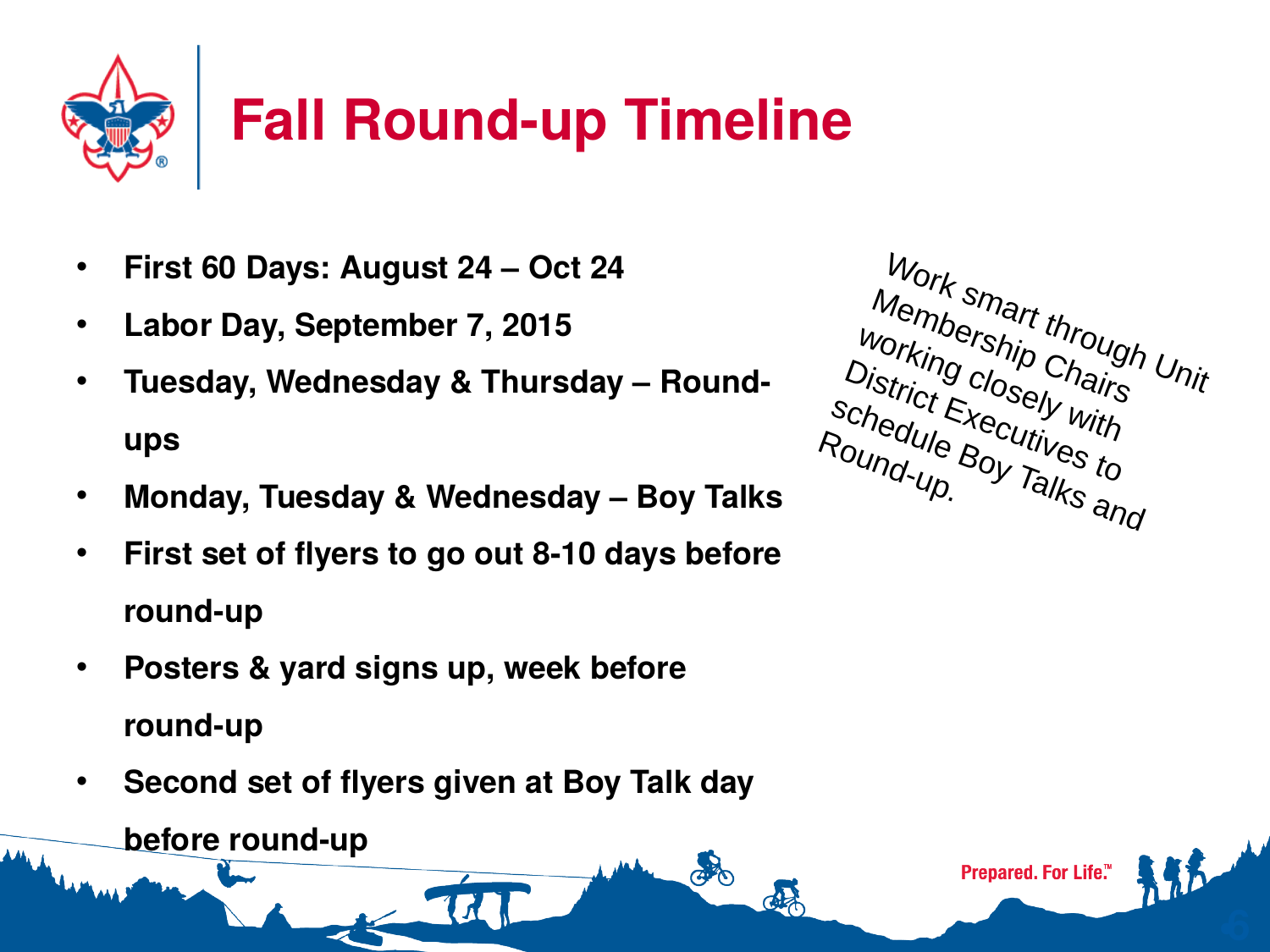

# Fall Round-up Timeline
First 60 Days: August 24 – Oct 24
Labor Day, September 7, 2015
Tuesday, Wednesday & Thursday – Round-ups
Monday, Tuesday & Wednesday – Boy Talks
First set of flyers to go out 8-10 days before round-up
Posters & yard signs up, week before round-up
Second set of flyers given at Boy Talk day before round-up

Work smart through Unit Membership Chairs working closely with District Executives to schedule Boy Talks and Round-up.
6